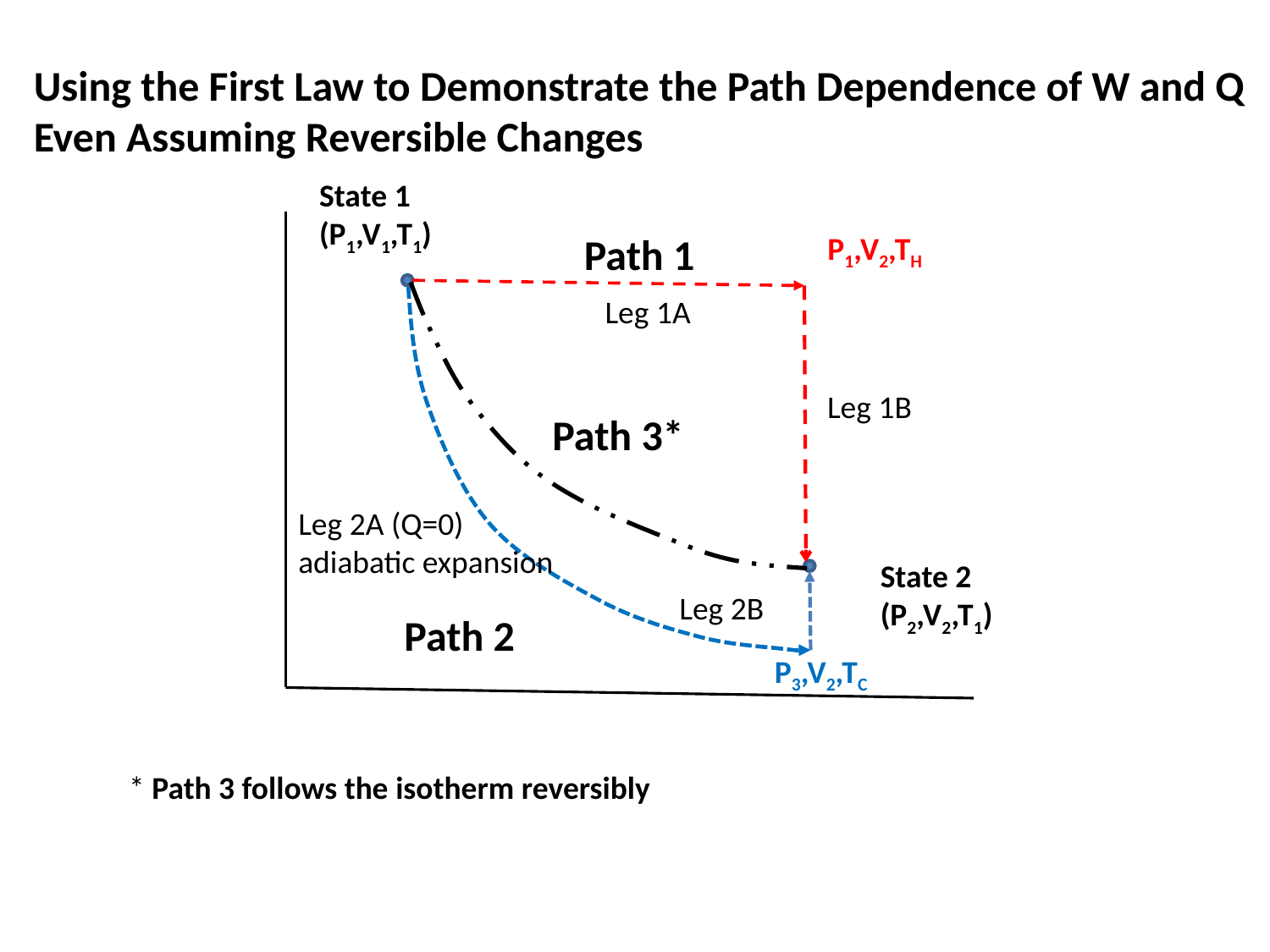

Using the First Law to Demonstrate the Path Dependence of W and Q
Even Assuming Reversible Changes
State 1
(P1,V1,T1)
Path 1
P1,V2,TH

Leg 1A

Leg 1B
Path 3*

Leg 2A (Q=0)
adiabatic expansion
State 2 (P2,V2,T1)

Leg 2B
Path 2

P3,V2,TC
* Path 3 follows the isotherm reversibly